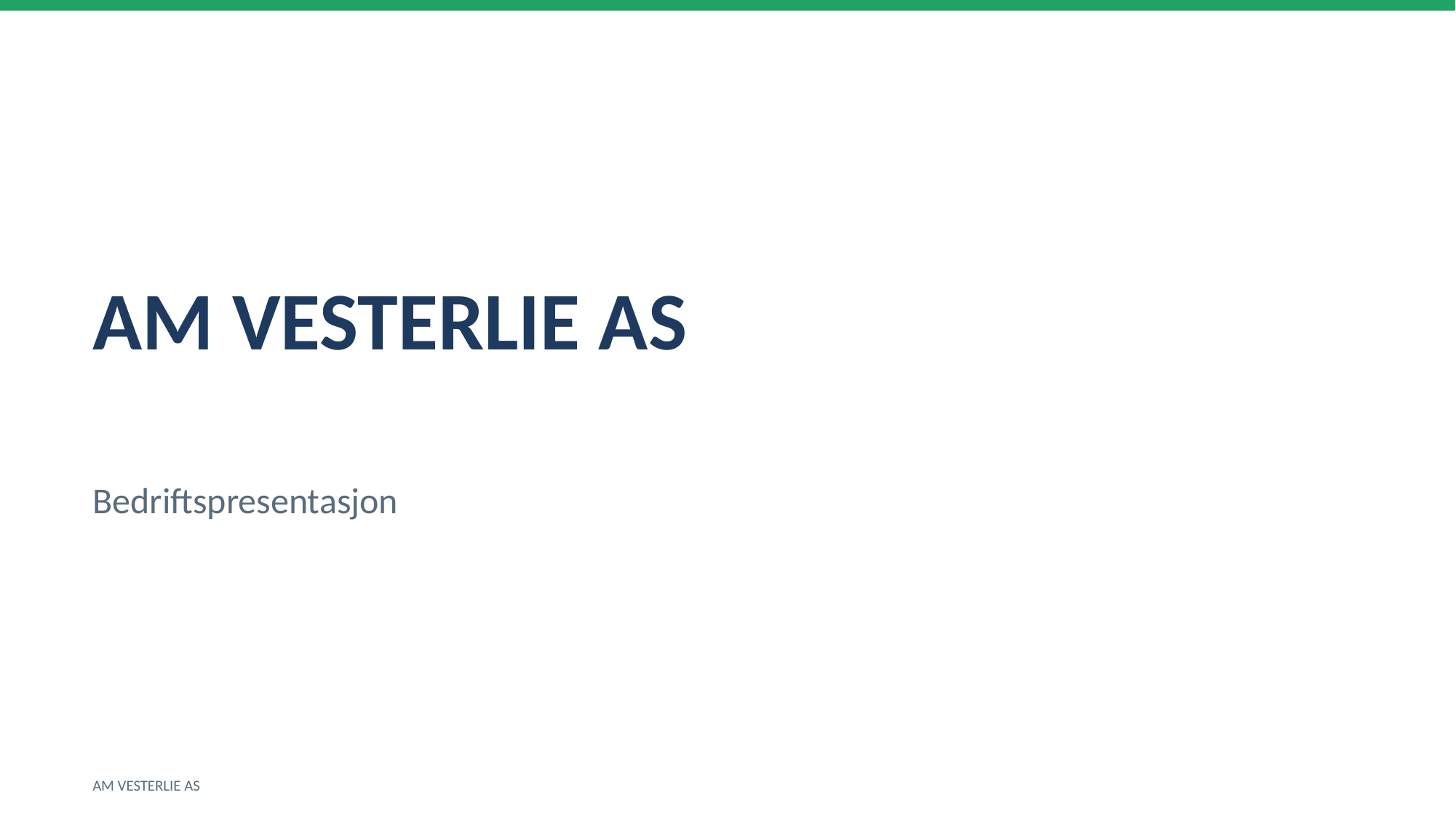

AM VESTERLIE AS
Bedriftspresentasjon
AM VESTERLIE AS